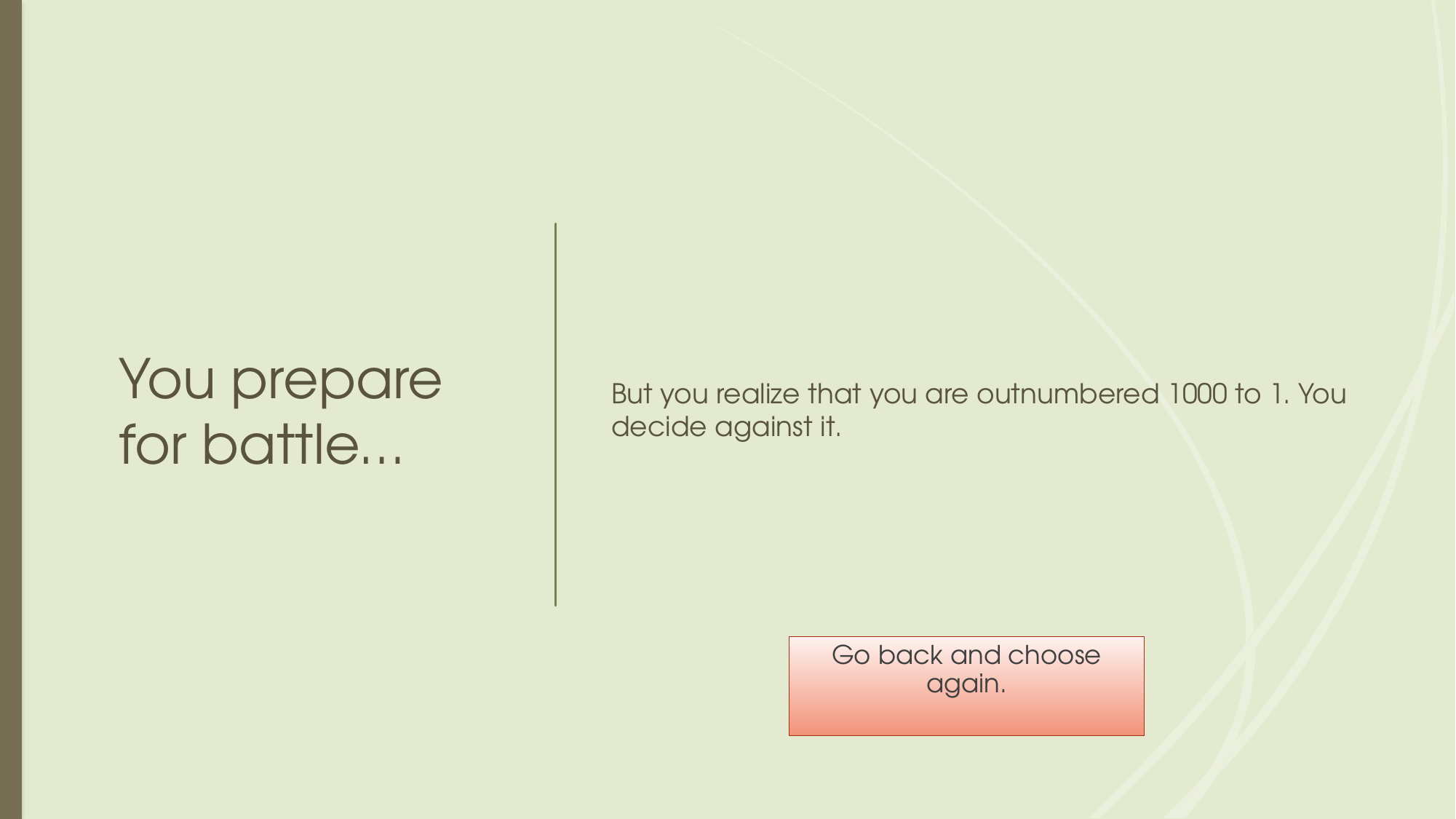

# You prepare for battle…
But you realize that you are outnumbered 1000 to 1. You decide against it.
Go back and choose again.